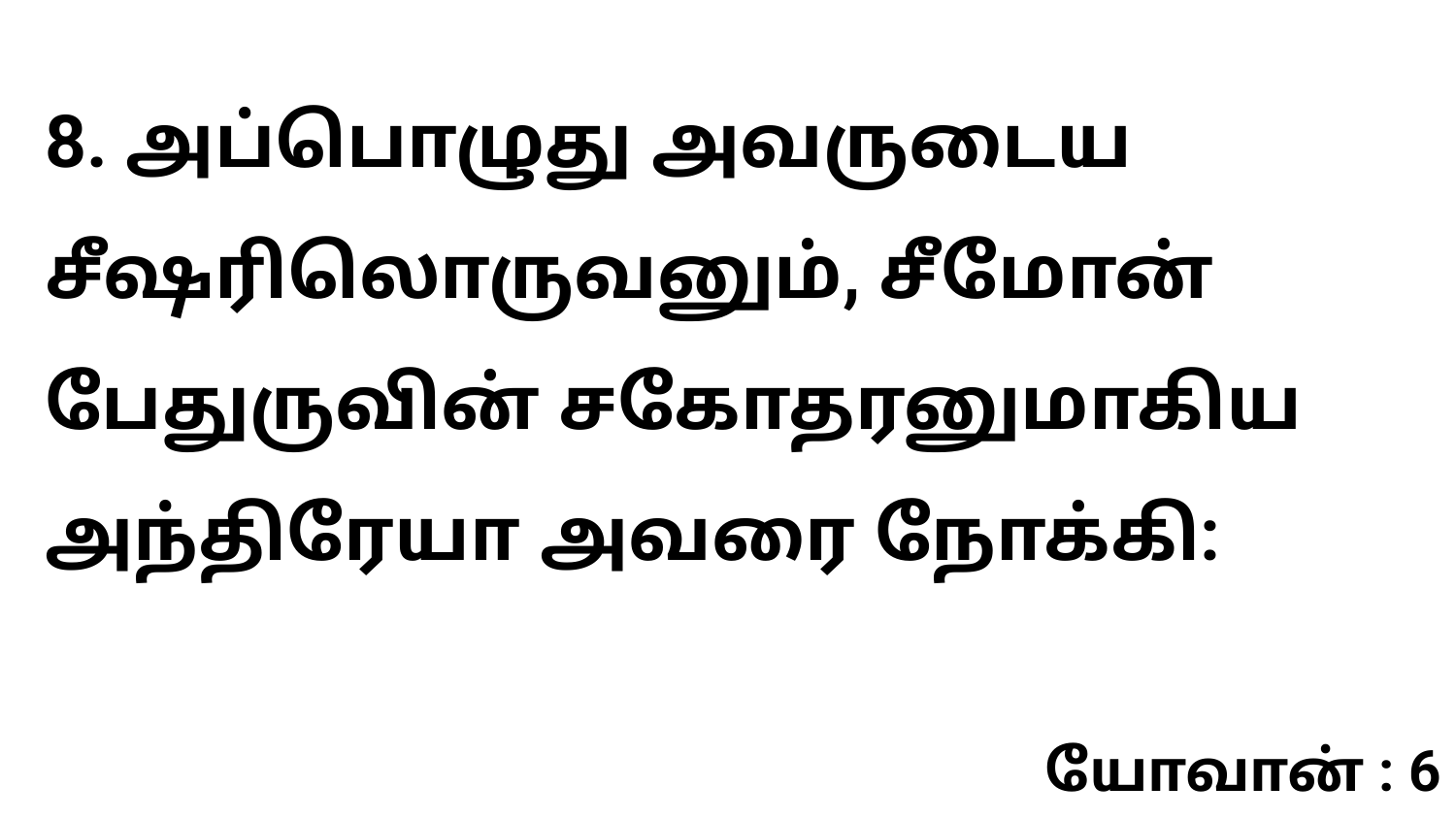

8. அப்பொழுது அவருடைய சீஷரிலொருவனும், சீமோன் பேதுருவின் சகோதரனுமாகிய அந்திரேயா அவரை நோக்கி:
யோவான் : 6